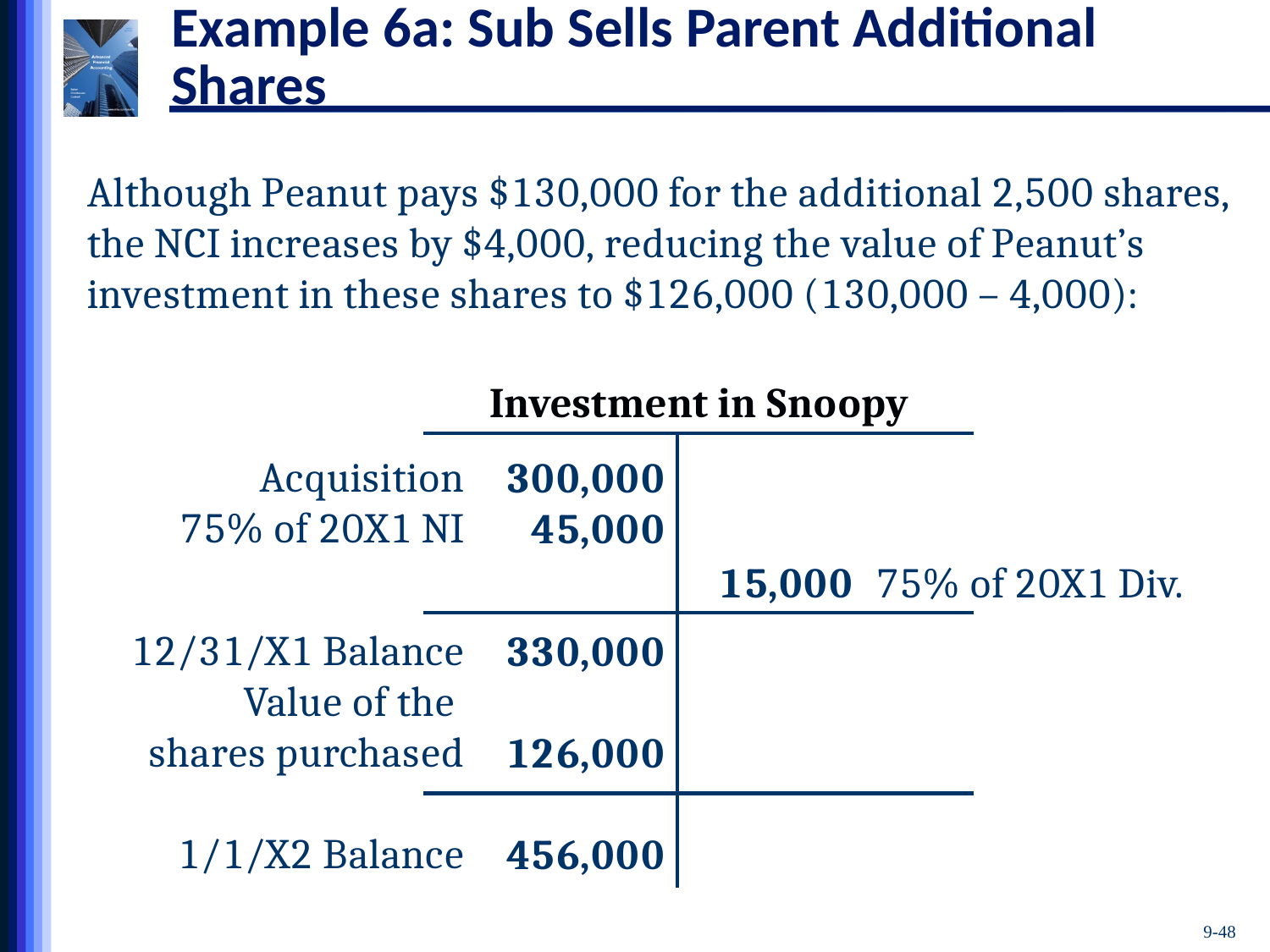

# Example 6a: Sub Sells Parent Additional Shares
Although Peanut pays $130,000 for the additional 2,500 shares, the NCI increases by $4,000, reducing the value of Peanut’s investment in these shares to $126,000 (130,000 – 4,000):
Investment in Snoopy
Acquisition
75% of 20X1 NI

12/31/X1 Balance
Value of the
shares purchased

1/1/X2 Balance
300,000
45,000

330,000

126,000

456,000
15,000
75% of 20X1 Div.
9-48